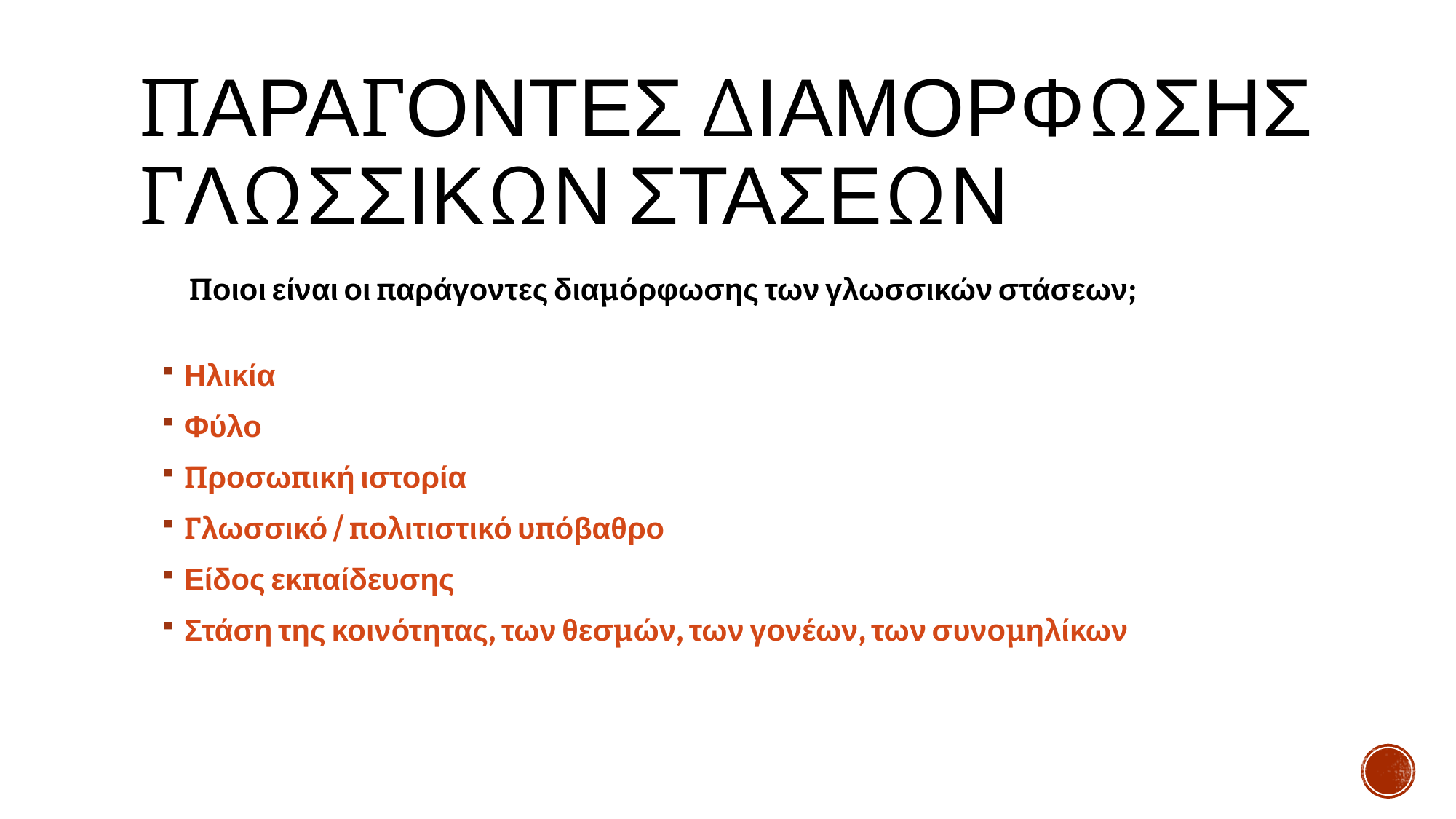

# Παραγοντεσ Διαμορφωσησ γλωσσικων στασεων
Ποιοι είναι οι παράγοντες διαμόρφωσης των γλωσσικών στάσεων;
Ηλικία
Φύλο
Προσωπική ιστορία
Γλωσσικό / πολιτιστικό υπόβαθρο
Είδος εκπαίδευσης
Στάση της κοινότητας, των θεσμών, των γονέων, των συνομηλίκων